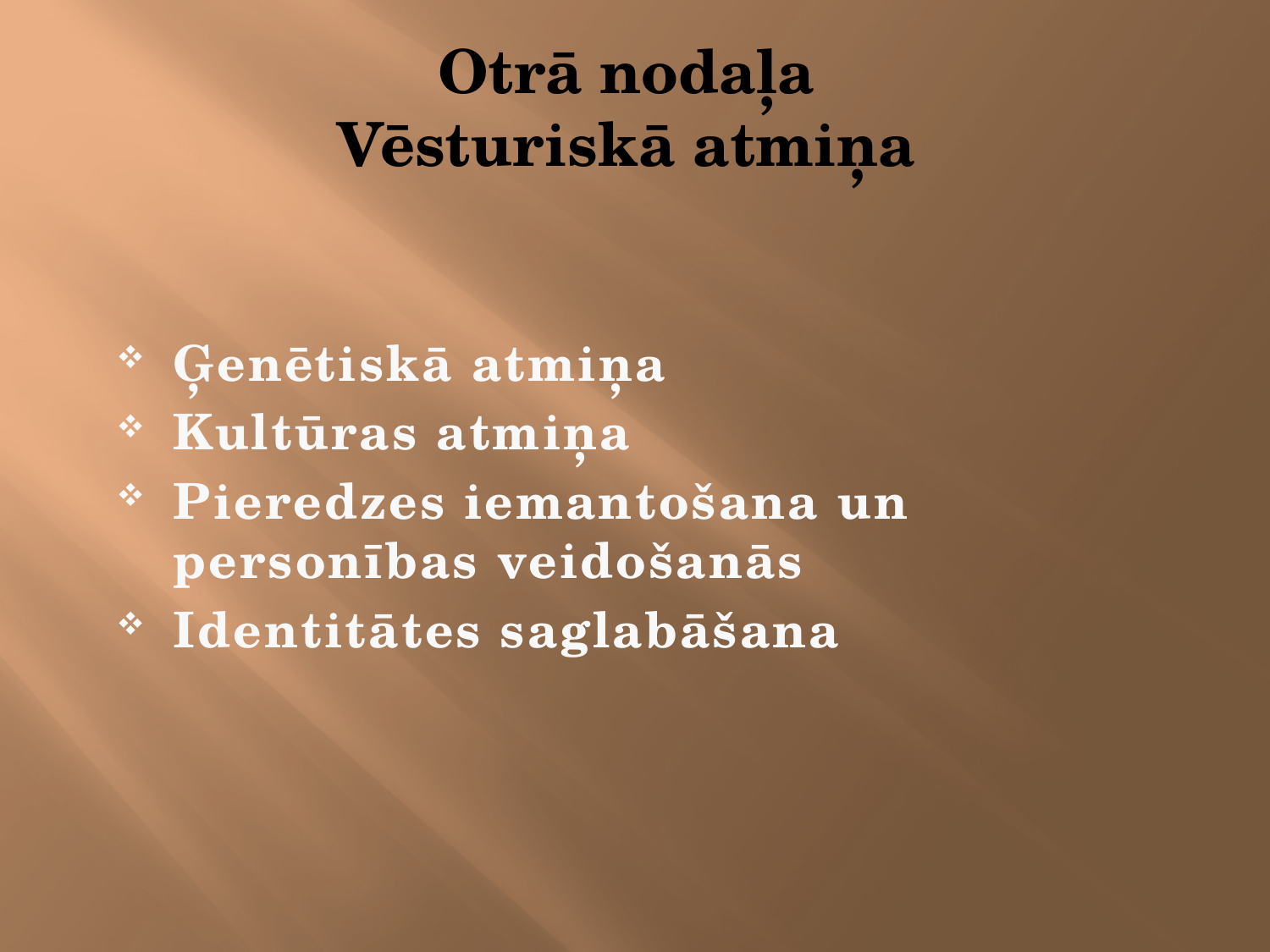

# Otrā nodaļa Vēsturiskā atmiņa

Ģenētiskā atmiņa
Kultūras atmiņa
Pieredzes iemantošana un personības veidošanās
Identitātes saglabāšana